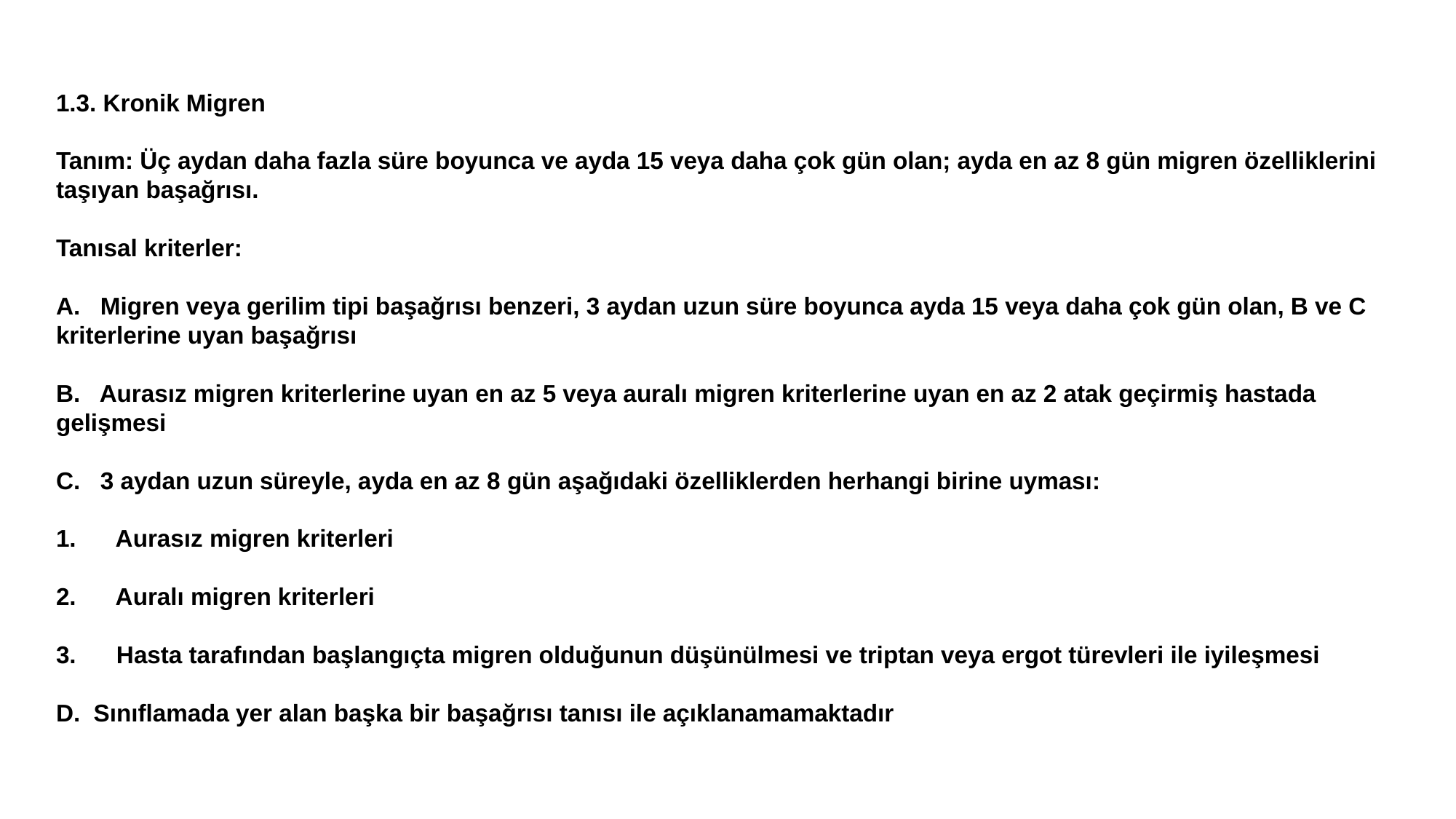

1.3. Kronik Migren

Tanım: Üç aydan daha fazla süre boyunca ve ayda 15 veya daha çok gün olan; ayda en az 8 gün migren özelliklerini taşıyan başağrısı.

Tanısal kriterler:

A.   Migren veya gerilim tipi başağrısı benzeri, 3 aydan uzun süre boyunca ayda 15 veya daha çok gün olan, B ve C kriterlerine uyan başağrısı

B.   Aurasız migren kriterlerine uyan en az 5 veya auralı migren kriterlerine uyan en az 2 atak geçirmiş hastada gelişmesi

C.   3 aydan uzun süreyle, ayda en az 8 gün aşağıdaki özelliklerden herhangi birine uyması:

1.      Aurasız migren kriterleri

2.      Auralı migren kriterleri

3.      Hasta tarafından başlangıçta migren olduğunun düşünülmesi ve triptan veya ergot türevleri ile iyileşmesi

D.  Sınıflamada yer alan başka bir başağrısı tanısı ile açıklanamamaktadır